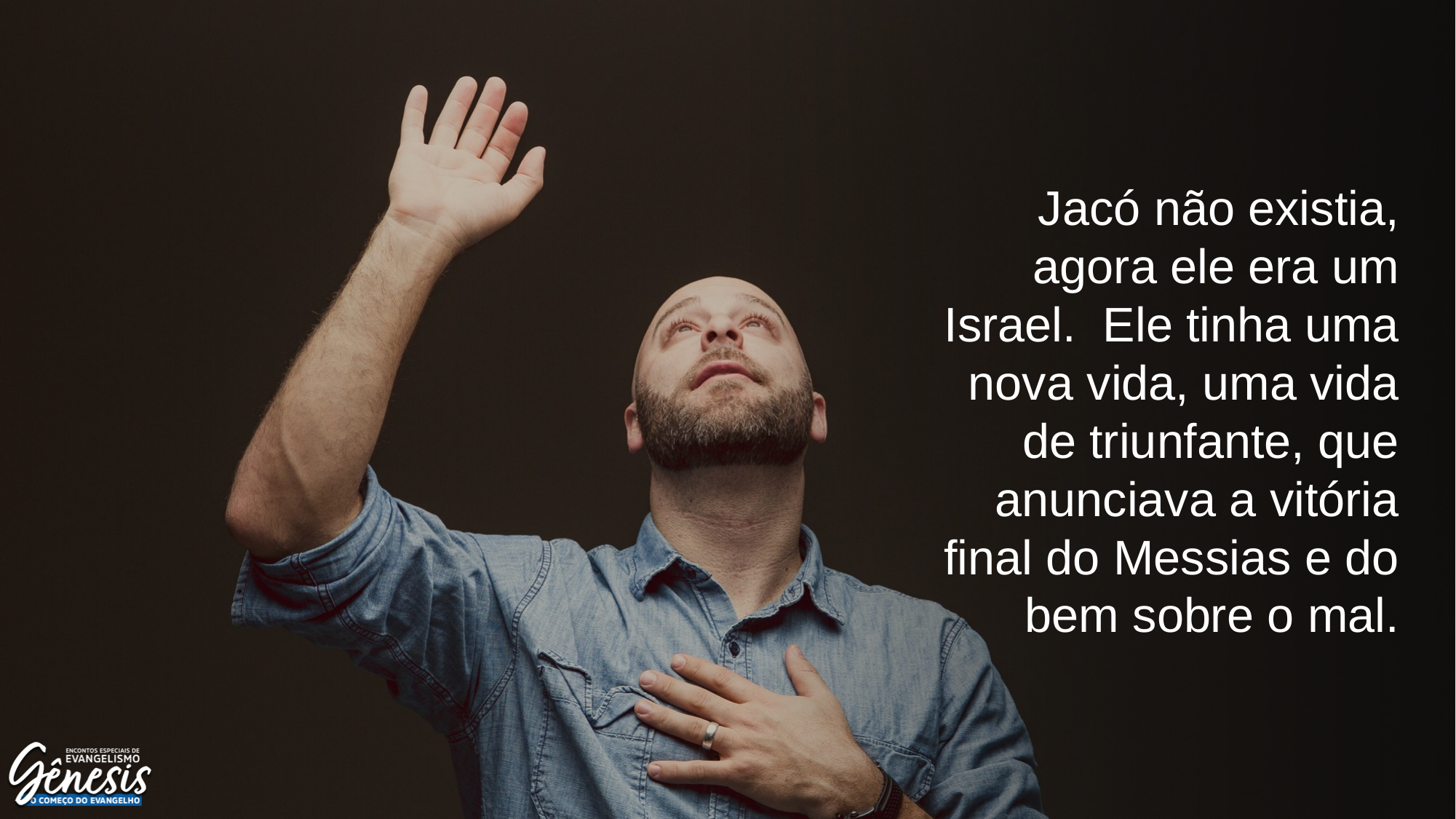

Jacó não existia, agora ele era um Israel.  Ele tinha uma nova vida, uma vida de triunfante, que anunciava a vitória final do Messias e do bem sobre o mal.